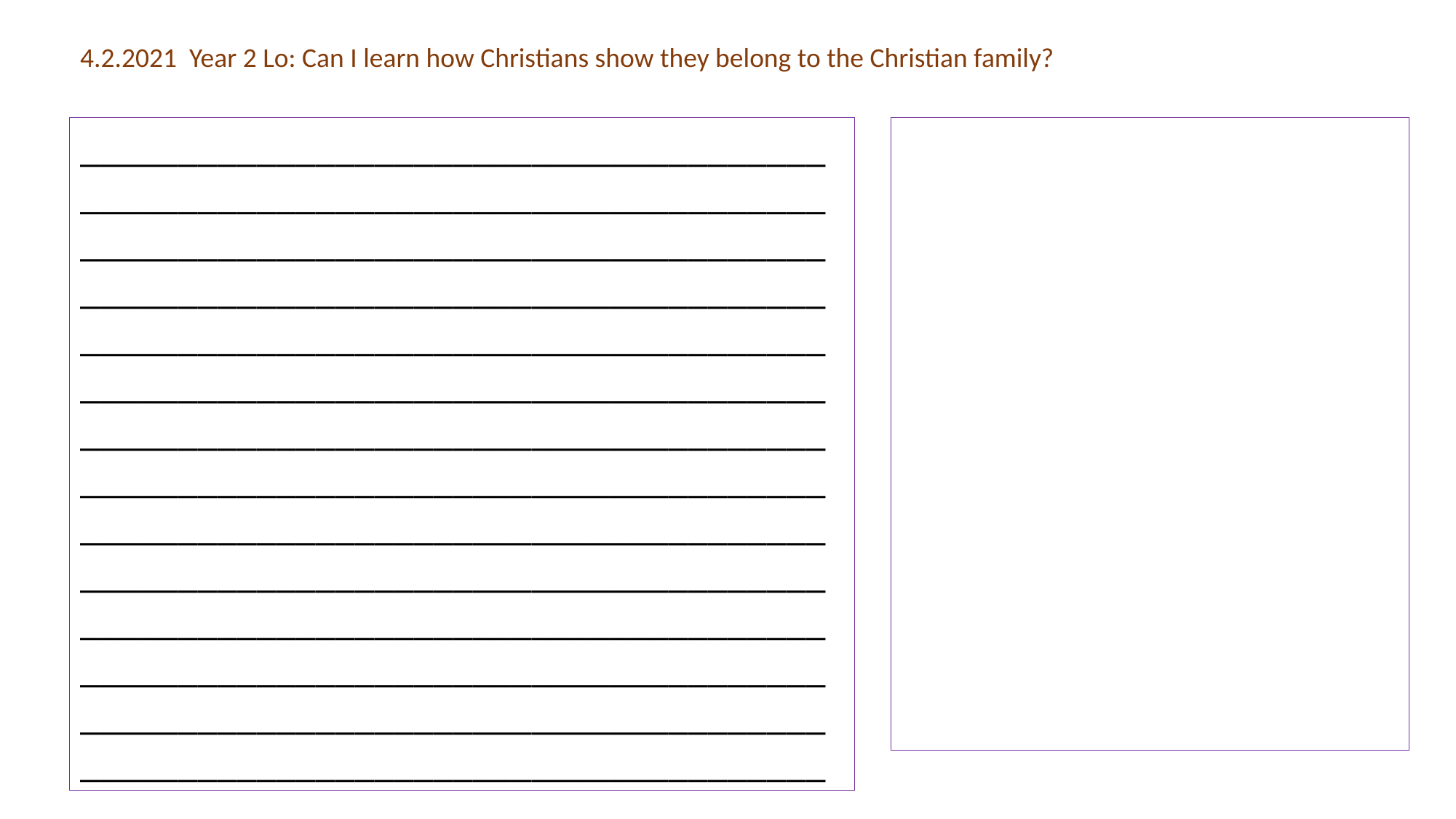

4.2.2021  Year 2 Lo: Can I learn how Christians show they belong to the Christian family?
____________________________________________________________________________________________________________________________________________________________________________________________________________________________________________________________________________________________________________________________________________________________________________________________________________________________________________________________________________________________________________________________________________________